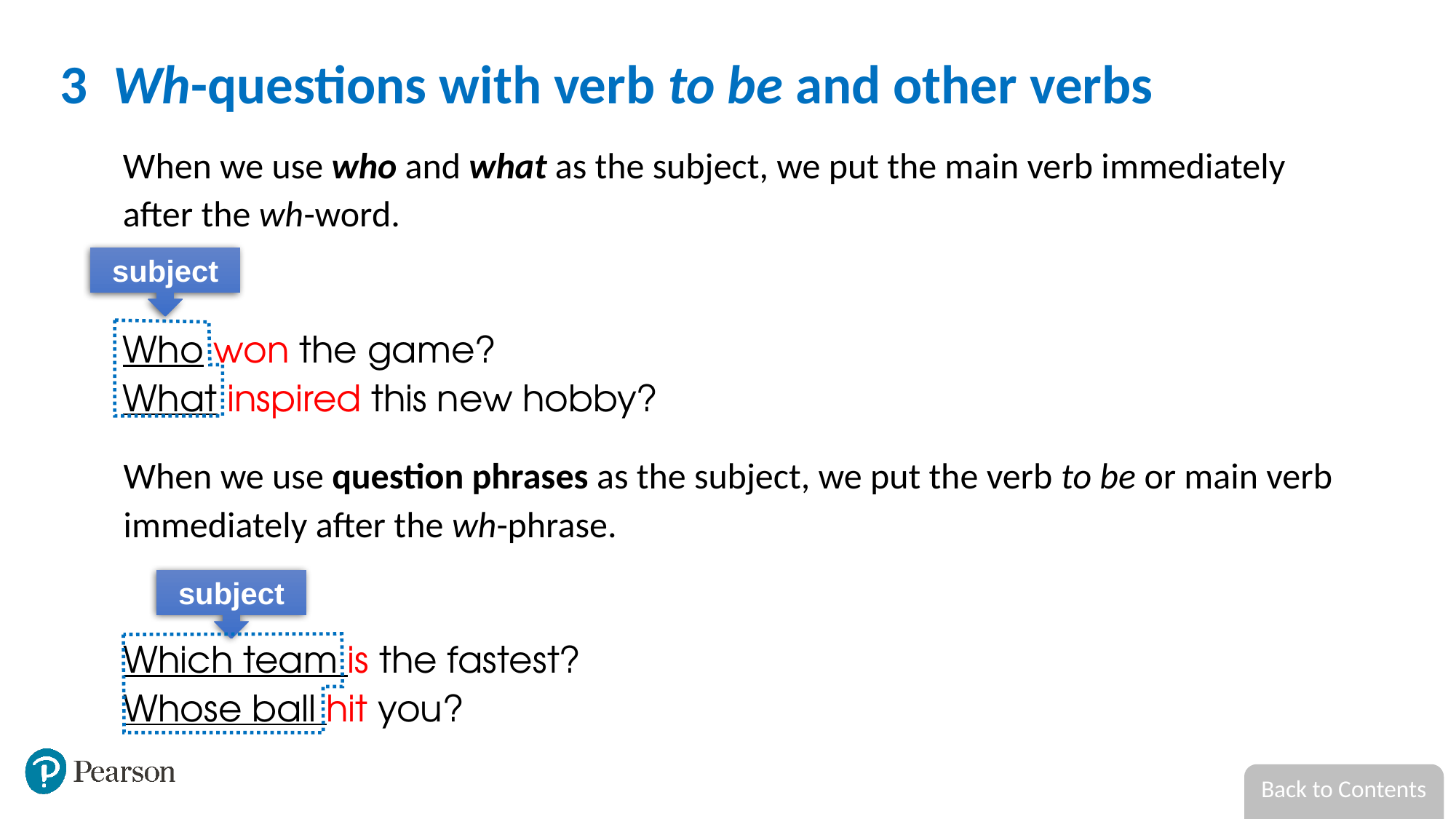

3  Wh-questions with verb to be and other verbs
When we use who and what as the subject, we put the main verb immediately after the wh-word.

Who won the game?
What inspired this new hobby?
subject

When we use question phrases as the subject, we put the verb to be or main verb immediately after the wh-phrase.

Which team is the fastest?
Whose ball hit you?

subject

Back to Contents